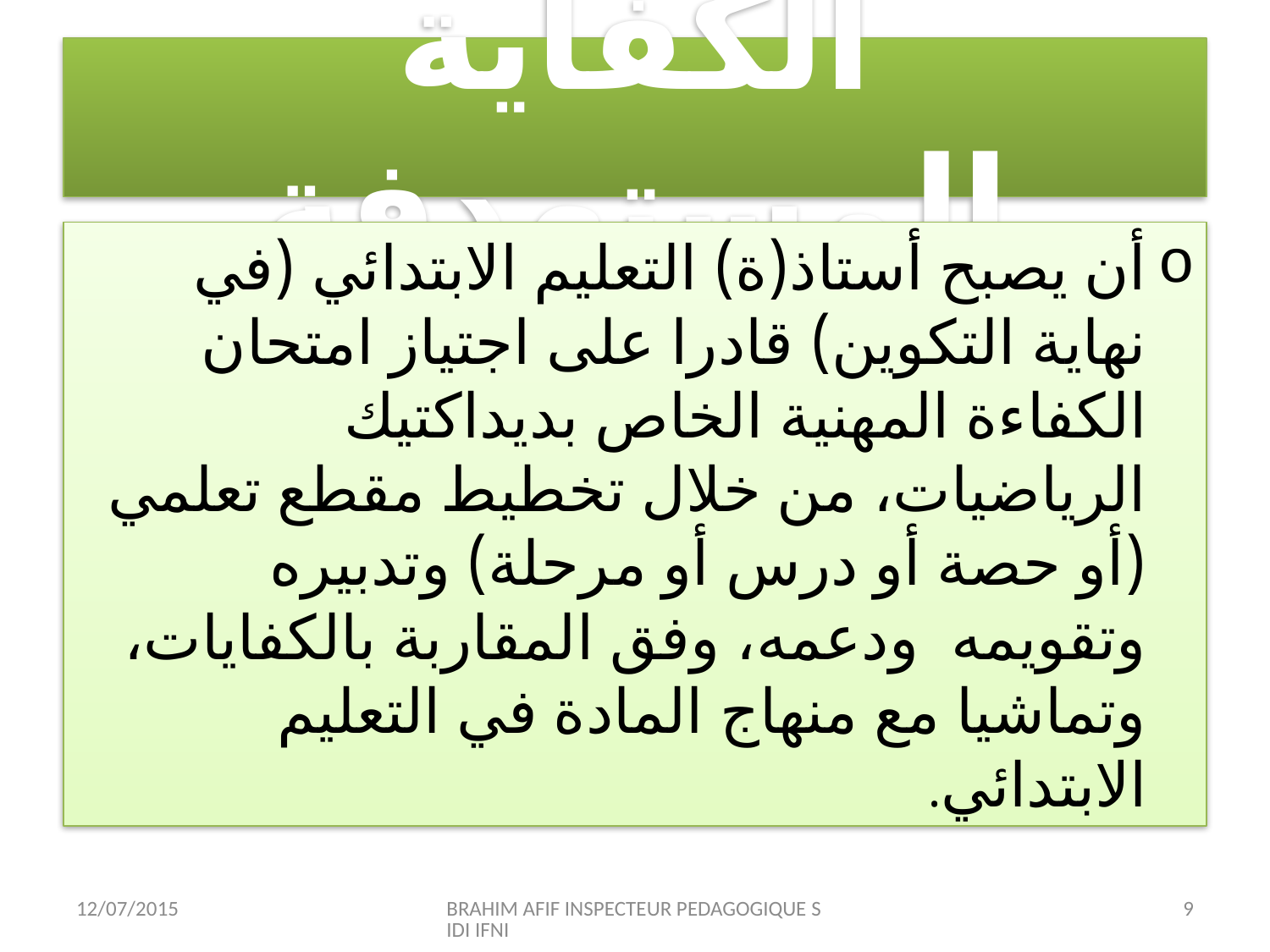

# الكفاية المستهدفة
أن يصبح أستاذ(ة) التعليم الابتدائي (في نهاية التكوين) قادرا على اجتياز امتحان الكفاءة المهنية الخاص بديداكتيك الرياضيات، من خلال تخطيط مقطع تعلمي (أو حصة أو درس أو مرحلة) وتدبيره وتقويمه  ودعمه، وفق المقاربة بالكفايات، وتماشيا مع منهاج المادة في التعليم الابتدائي.
12/07/2015
BRAHIM AFIF INSPECTEUR PEDAGOGIQUE SIDI IFNI
9